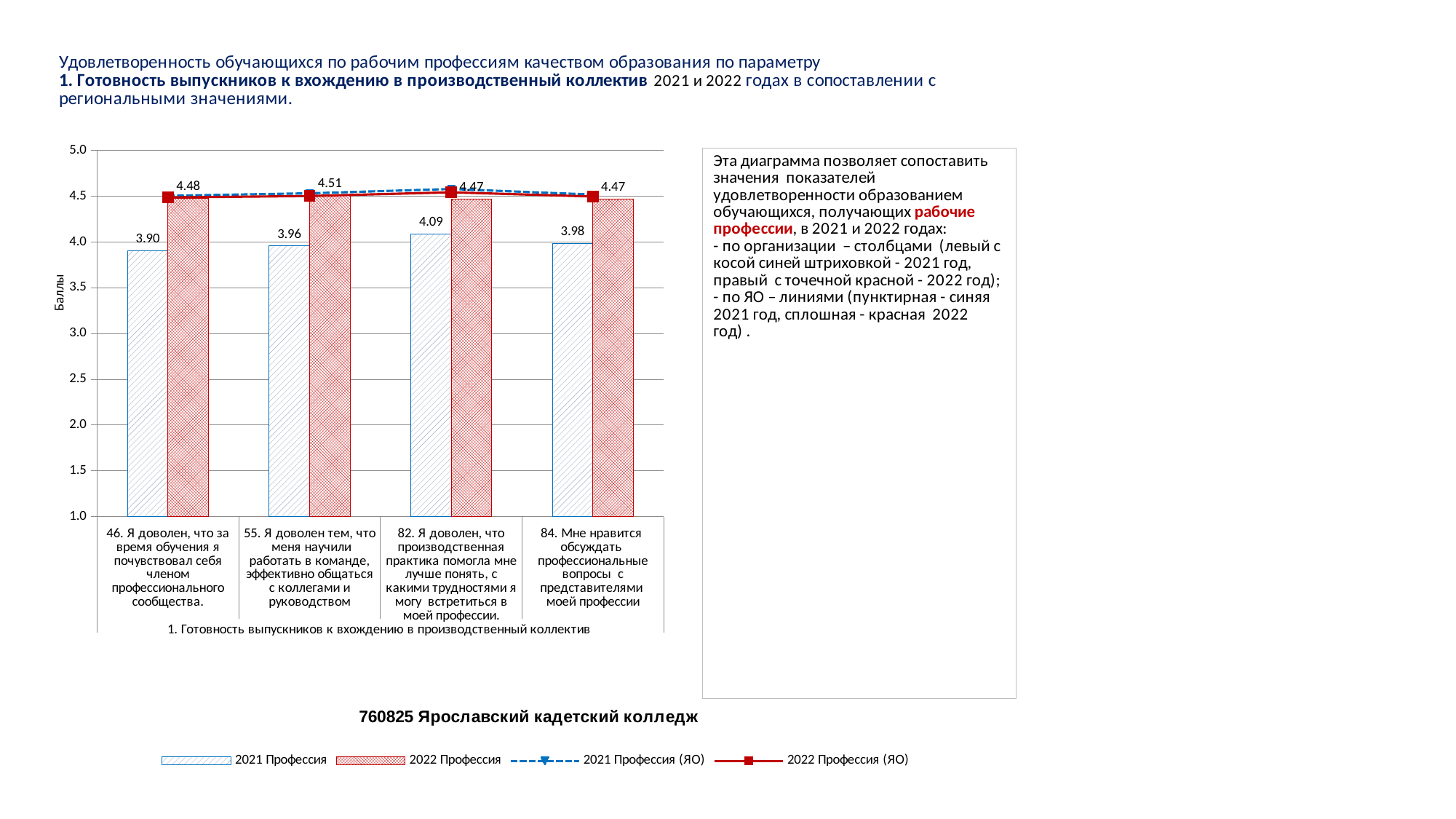

### Chart

| Category | 2021 Профессия | 2022 Профессия | 2021 Профессия (ЯО) | 2022 Профессия (ЯО) |
|---|---|---|---|---|
| 46. Я доволен, что за время обучения я почувствовал себя членом профессионального сообщества. | 3.9047619047619047 | 4.477203647416413 | 4.504376094023506 | 4.4857399505951046 |
| 55. Я доволен тем, что  меня научили работать в команде, эффективно общаться с коллегами и руководством | 3.9583333333333335 | 4.507598784194529 | 4.531132783195799 | 4.501908825510892 |
| 82. Я доволен, что производственная практика помогла мне лучше понять, с какими трудностями я могу  встретиться в моей профессии. | 4.089285714285714 | 4.47112462006079 | 4.578394598649663 | 4.542127071823204 |
| 84. Мне нравится  обсуждать  профессиональные вопросы  с представителями  моей профессии | 3.982142857142857 | 4.47112462006079 | 4.51712928232058 | 4.495845497417472 |